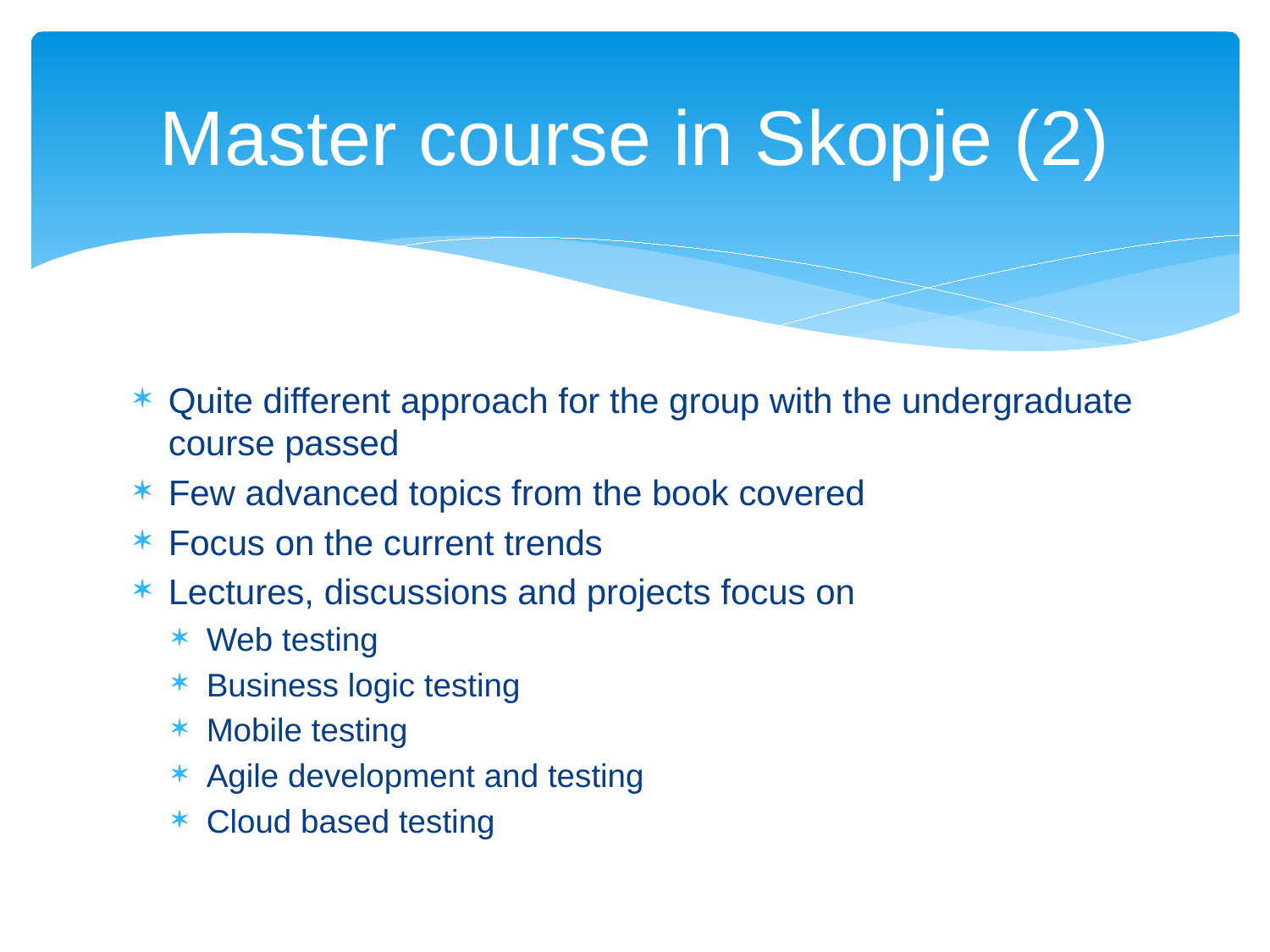

# Master course in Skopje (2)
Quite different approach for the group with the undergraduate course passed
Few advanced topics from the book covered
Focus on the current trends
Lectures, discussions and projects focus on
Web testing
Business logic testing
Mobile testing
Agile development and testing
Cloud based testing